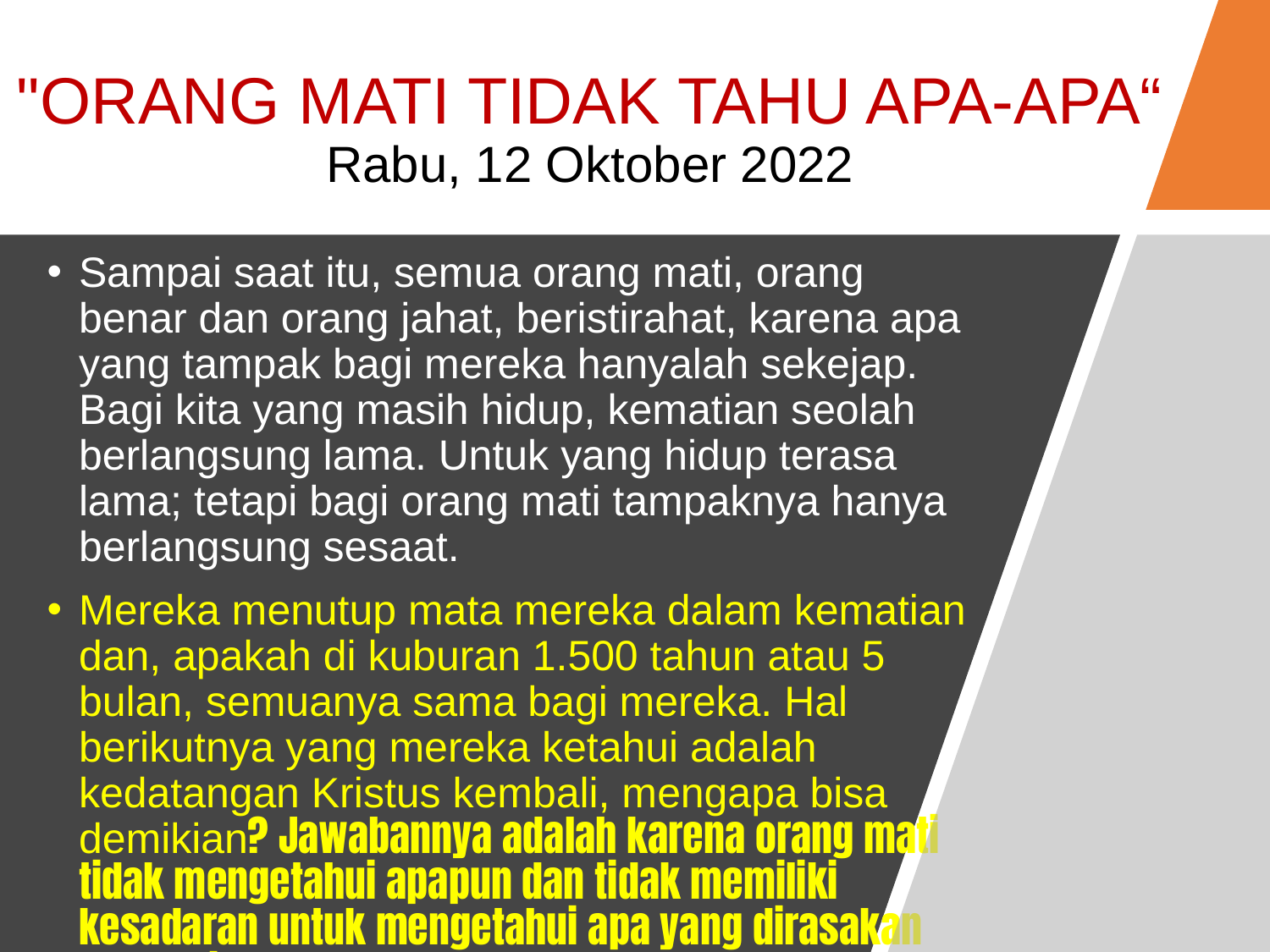

# "ORANG MATI TIDAK TAHU APA-APA“ Rabu, 12 Oktober 2022

Sampai saat itu, semua orang mati, orang benar dan orang jahat, beristirahat, karena apa yang tampak bagi mereka hanyalah sekejap. Bagi kita yang masih hidup, kematian seolah berlangsung lama. Untuk yang hidup terasa lama; tetapi bagi orang mati tampaknya hanya berlangsung sesaat.
Mereka menutup mata mereka dalam kematian dan, apakah di kuburan 1.500 tahun atau 5 bulan, semuanya sama bagi mereka. Hal berikutnya yang mereka ketahui adalah kedatangan Kristus kembali, mengapa bisa demikian? Jawabannya adalah karena orang mati tidak mengetahui apapun dan tidak memiliki kesadaran untuk mengetahui apa yang dirasakan orang hidup.